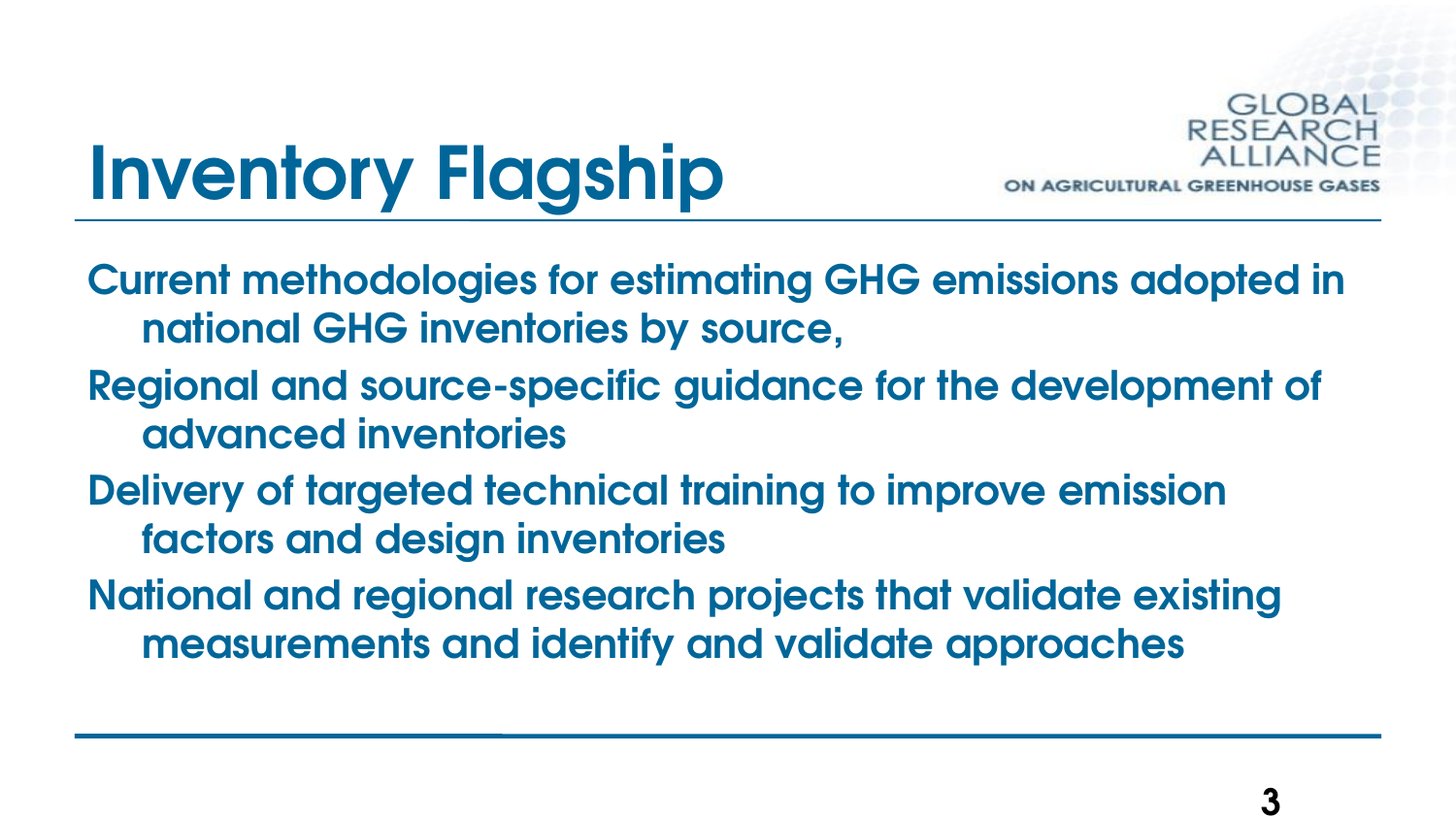

# Inventory Flagship
Current methodologies for estimating GHG emissions adopted in national GHG inventories by source,
Regional and source-specific guidance for the development of advanced inventories
Delivery of targeted technical training to improve emission factors and design inventories
National and regional research projects that validate existing measurements and identify and validate approaches